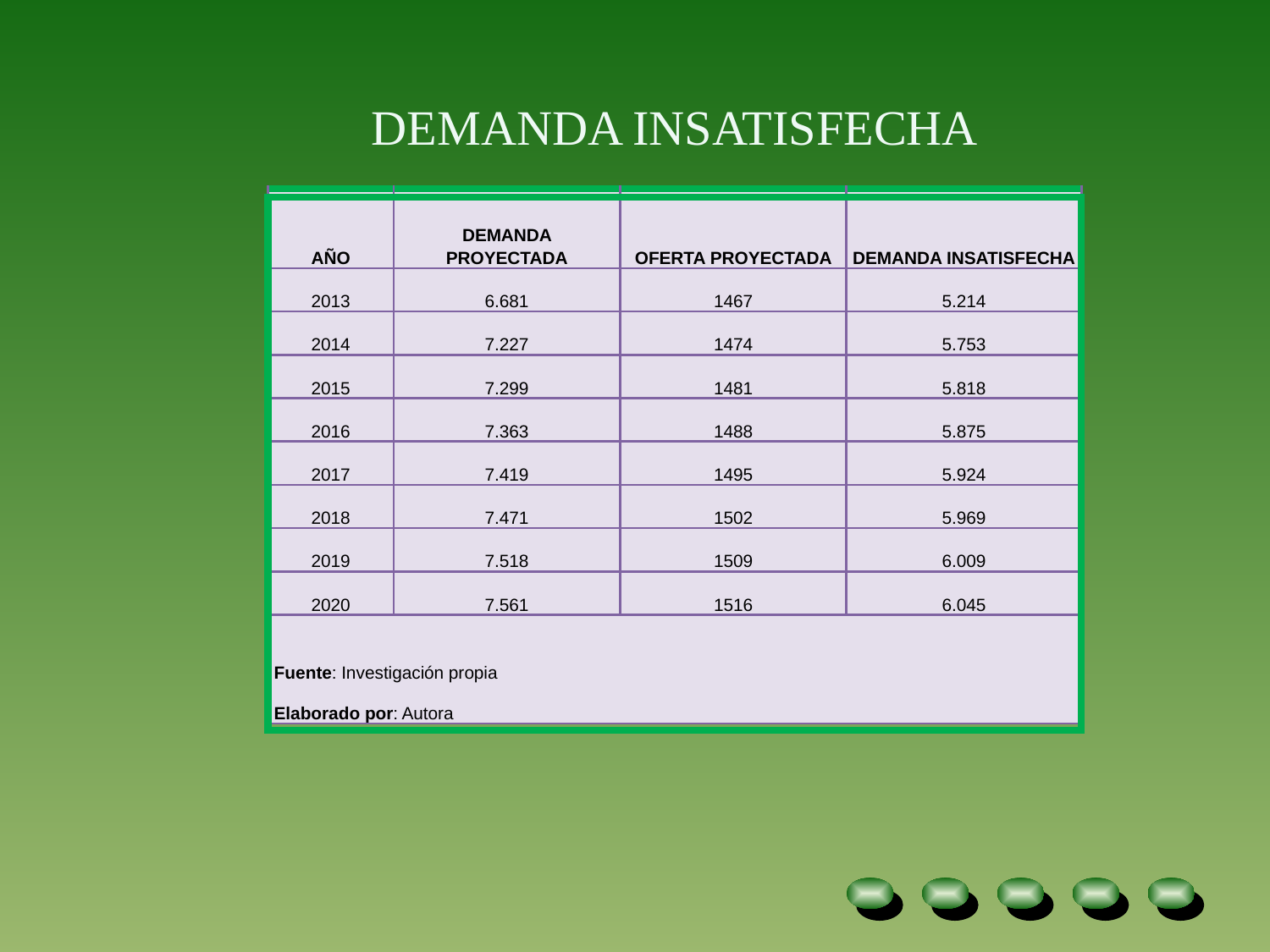

DEMANDA INSATISFECHA
| AÑO | DEMANDA PROYECTADA | OFERTA PROYECTADA | DEMANDA INSATISFECHA |
| --- | --- | --- | --- |
| 2013 | 6.681 | 1467 | 5.214 |
| 2014 | 7.227 | 1474 | 5.753 |
| 2015 | 7.299 | 1481 | 5.818 |
| 2016 | 7.363 | 1488 | 5.875 |
| 2017 | 7.419 | 1495 | 5.924 |
| 2018 | 7.471 | 1502 | 5.969 |
| 2019 | 7.518 | 1509 | 6.009 |
| 2020 | 7.561 | 1516 | 6.045 |
| Fuente: Investigación propia Elaborado por: Autora |  |  |  |
|  |
| --- |